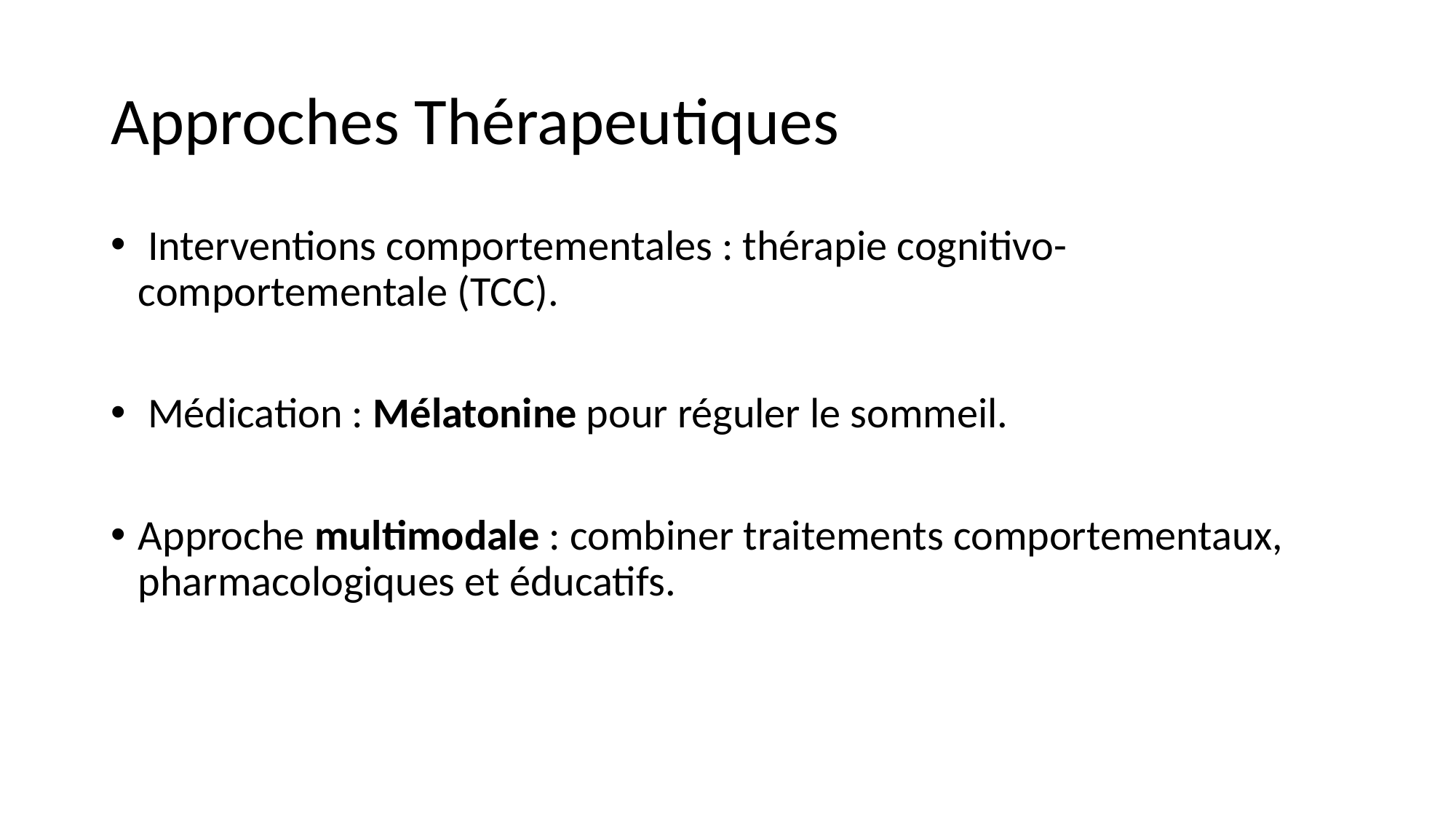

# Approches Thérapeutiques
 Interventions comportementales : thérapie cognitivo-comportementale (TCC).

 Médication : Mélatonine pour réguler le sommeil.

Approche multimodale : combiner traitements comportementaux, pharmacologiques et éducatifs.